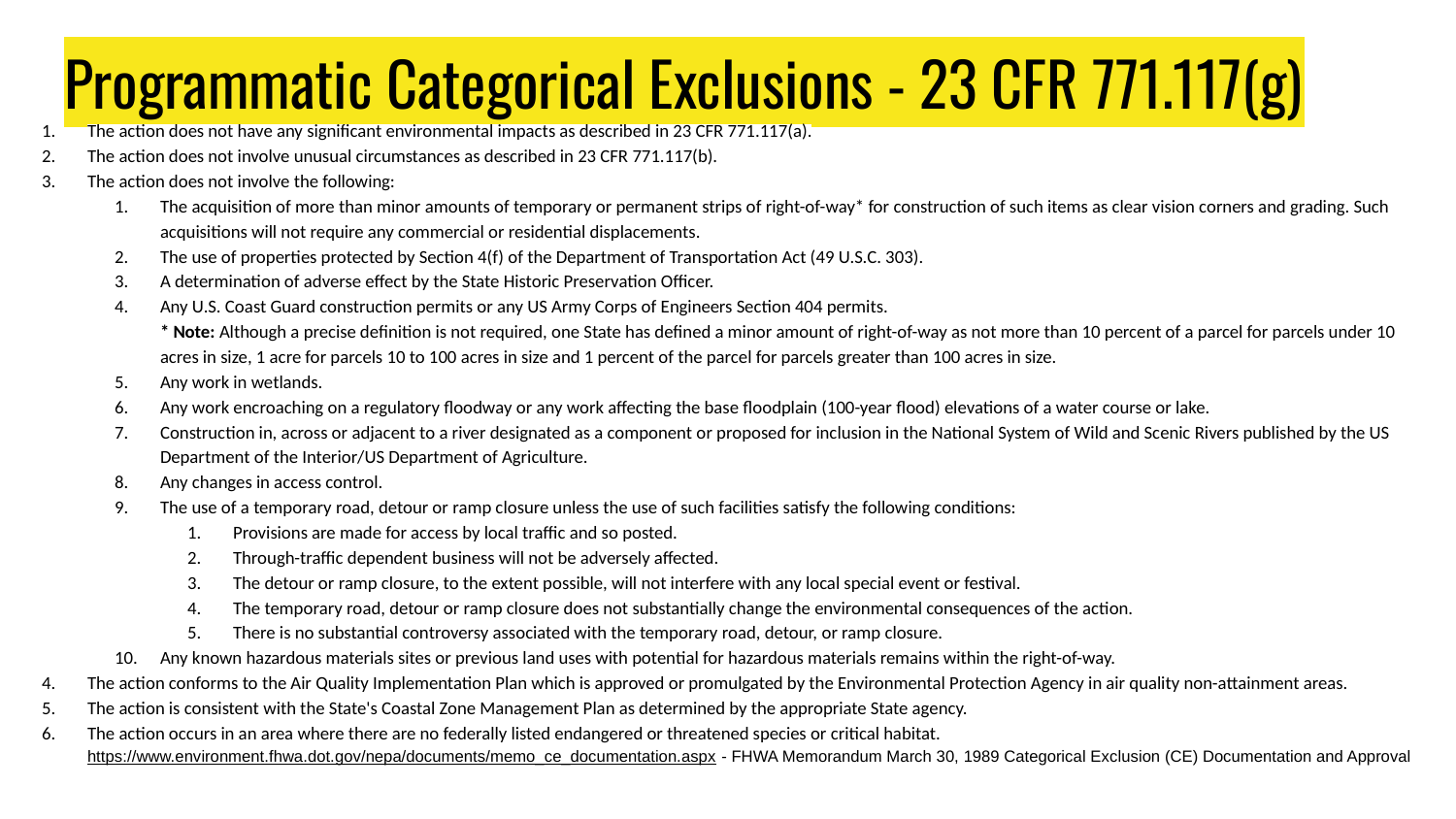

# Programmatic Categorical Exclusions - 23 CFR 771.117(g)
The action does not have any significant environmental impacts as described in 23 CFR 771.117(a).
The action does not involve unusual circumstances as described in 23 CFR 771.117(b).
The action does not involve the following:
The acquisition of more than minor amounts of temporary or permanent strips of right-of-way* for construction of such items as clear vision corners and grading. Such acquisitions will not require any commercial or residential displacements.
The use of properties protected by Section 4(f) of the Department of Transportation Act (49 U.S.C. 303).
A determination of adverse effect by the State Historic Preservation Officer.
Any U.S. Coast Guard construction permits or any US Army Corps of Engineers Section 404 permits.
* Note: Although a precise definition is not required, one State has defined a minor amount of right-of-way as not more than 10 percent of a parcel for parcels under 10 acres in size, 1 acre for parcels 10 to 100 acres in size and 1 percent of the parcel for parcels greater than 100 acres in size.
Any work in wetlands.
Any work encroaching on a regulatory floodway or any work affecting the base floodplain (100-year flood) elevations of a water course or lake.
Construction in, across or adjacent to a river designated as a component or proposed for inclusion in the National System of Wild and Scenic Rivers published by the US Department of the Interior/US Department of Agriculture.
Any changes in access control.
The use of a temporary road, detour or ramp closure unless the use of such facilities satisfy the following conditions:
Provisions are made for access by local traffic and so posted.
Through-traffic dependent business will not be adversely affected.
The detour or ramp closure, to the extent possible, will not interfere with any local special event or festival.
The temporary road, detour or ramp closure does not substantially change the environmental consequences of the action.
There is no substantial controversy associated with the temporary road, detour, or ramp closure.
Any known hazardous materials sites or previous land uses with potential for hazardous materials remains within the right-of-way.
The action conforms to the Air Quality Implementation Plan which is approved or promulgated by the Environmental Protection Agency in air quality non-attainment areas.
The action is consistent with the State's Coastal Zone Management Plan as determined by the appropriate State agency.
The action occurs in an area where there are no federally listed endangered or threatened species or critical habitat.
https://www.environment.fhwa.dot.gov/nepa/documents/memo_ce_documentation.aspx - FHWA Memorandum March 30, 1989 Categorical Exclusion (CE) Documentation and Approval